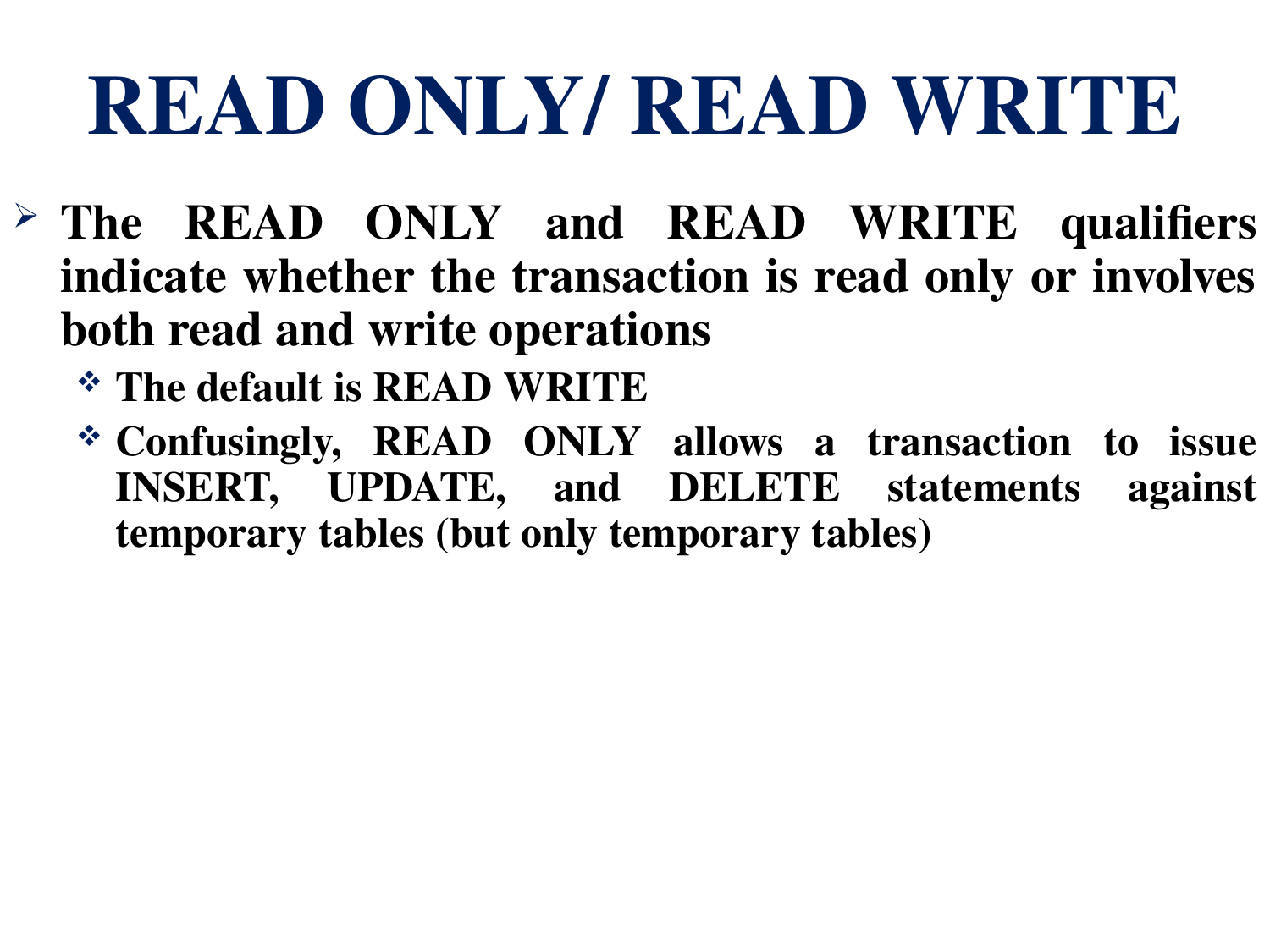

# READ ONLY/ READ WRITE
The READ ONLY and READ WRITE qualiﬁers indicate whether the transaction is read only or involves both read and write operations
The default is READ WRITE
Confusingly, READ ONLY allows a transaction to issue INSERT, UPDATE, and DELETE statements against temporary tables (but only temporary tables)